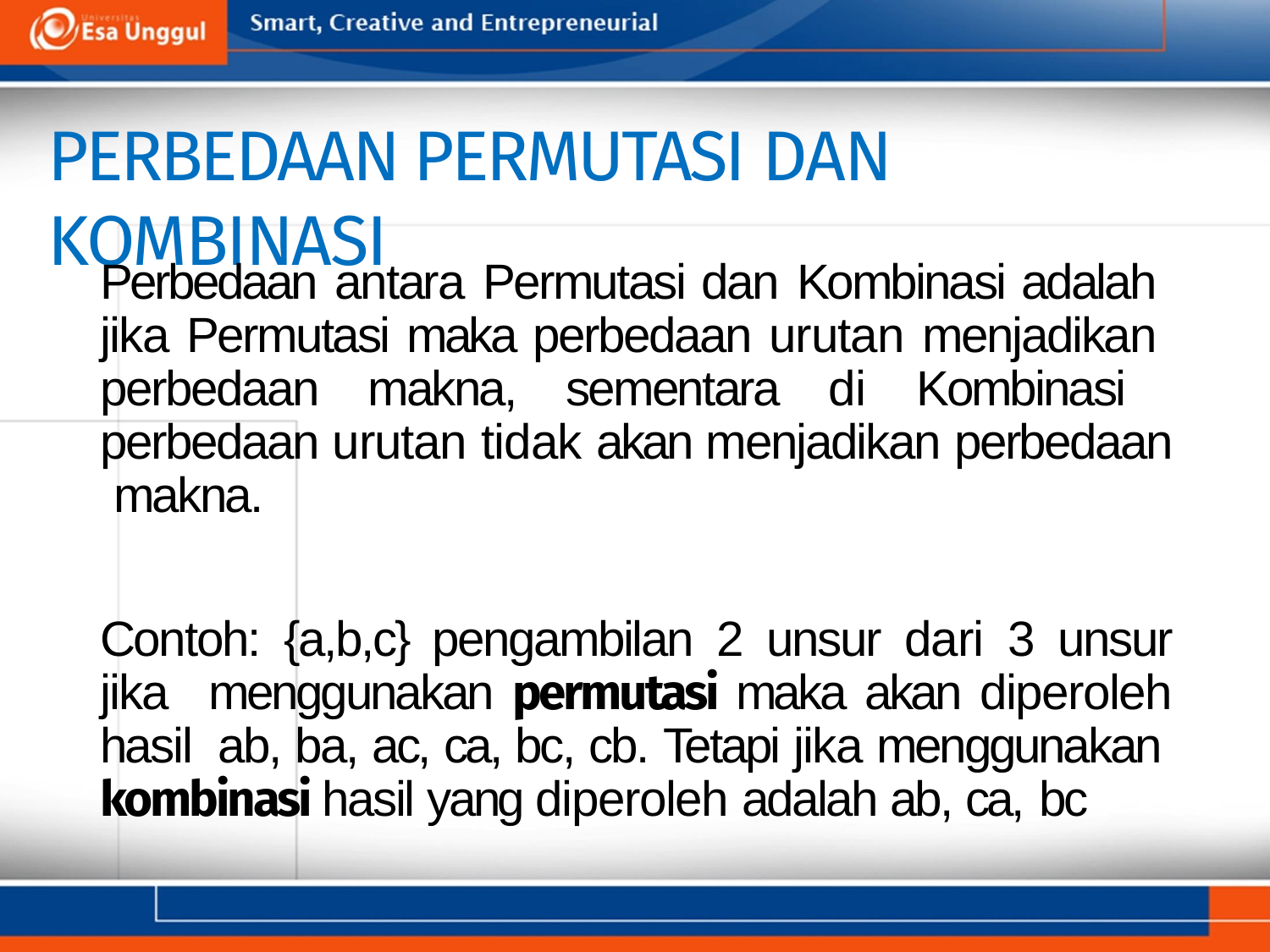

# PERBEDAAN PERMUTASI DAN KOMBINASI
Perbedaan antara Permutasi dan Kombinasi adalah  jika Permutasi maka perbedaan urutan menjadikan  perbedaan makna, sementara di Kombinasi  perbedaan urutan tidak akan menjadikan perbedaan  makna.

Contoh: {a,b,c} pengambilan 2 unsur dari 3 unsur jika  menggunakan permutasi maka akan diperoleh hasil  ab, ba, ac, ca, bc, cb. Tetapi jika menggunakan  kombinasi hasil yang diperoleh adalah ab, ca, bc